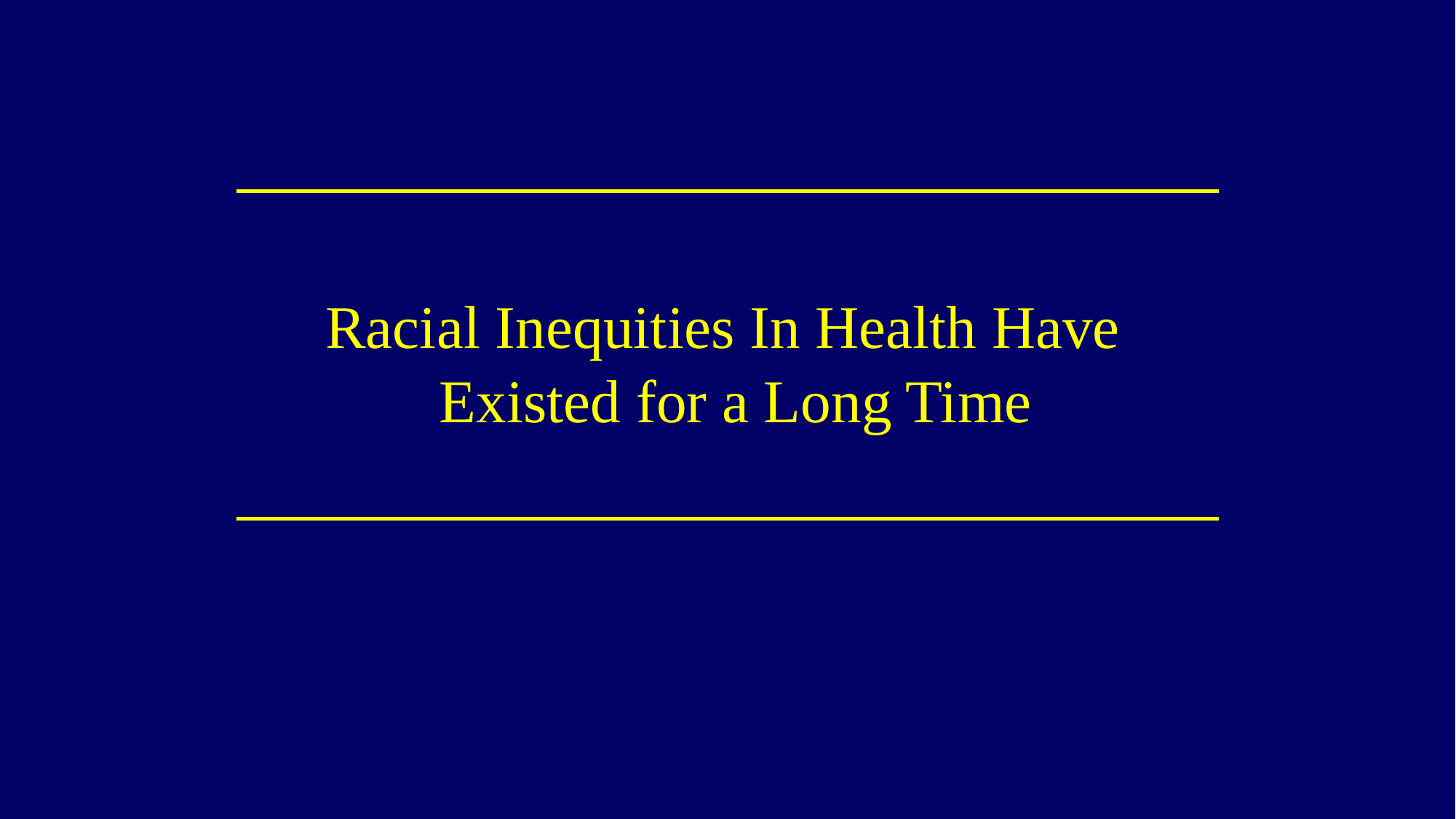

#

Racial Inequities In Health Have Existed for a Long Time